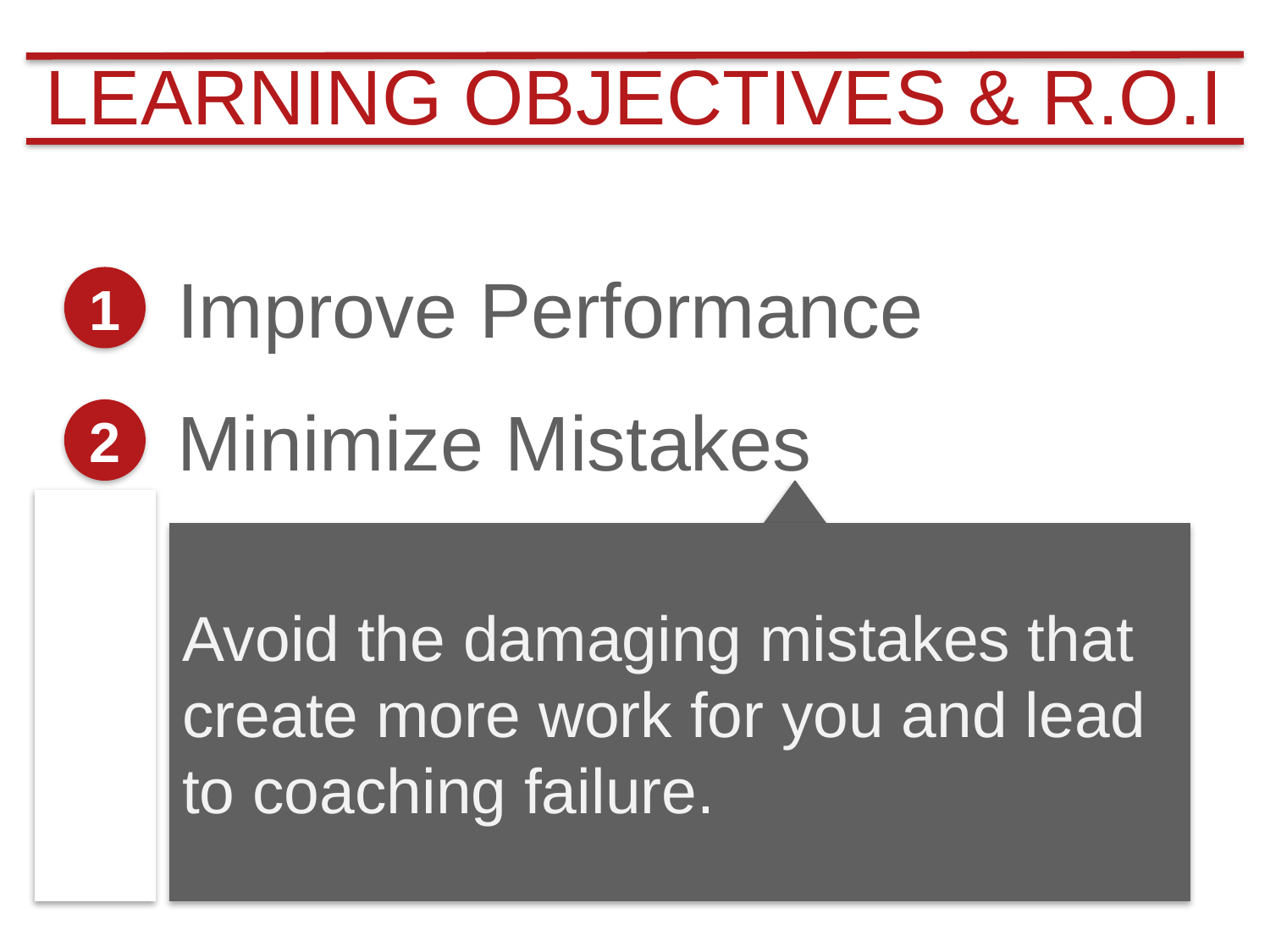

LEARNING OBJECTIVES & R.O.I
Improve Performance
1
Minimize Mistakes
2

Avoid the damaging mistakes that create more work for you and lead to coaching failure.
Reduce Your Workload
3
Retain Your Best People
4
Gain Buy-In
5